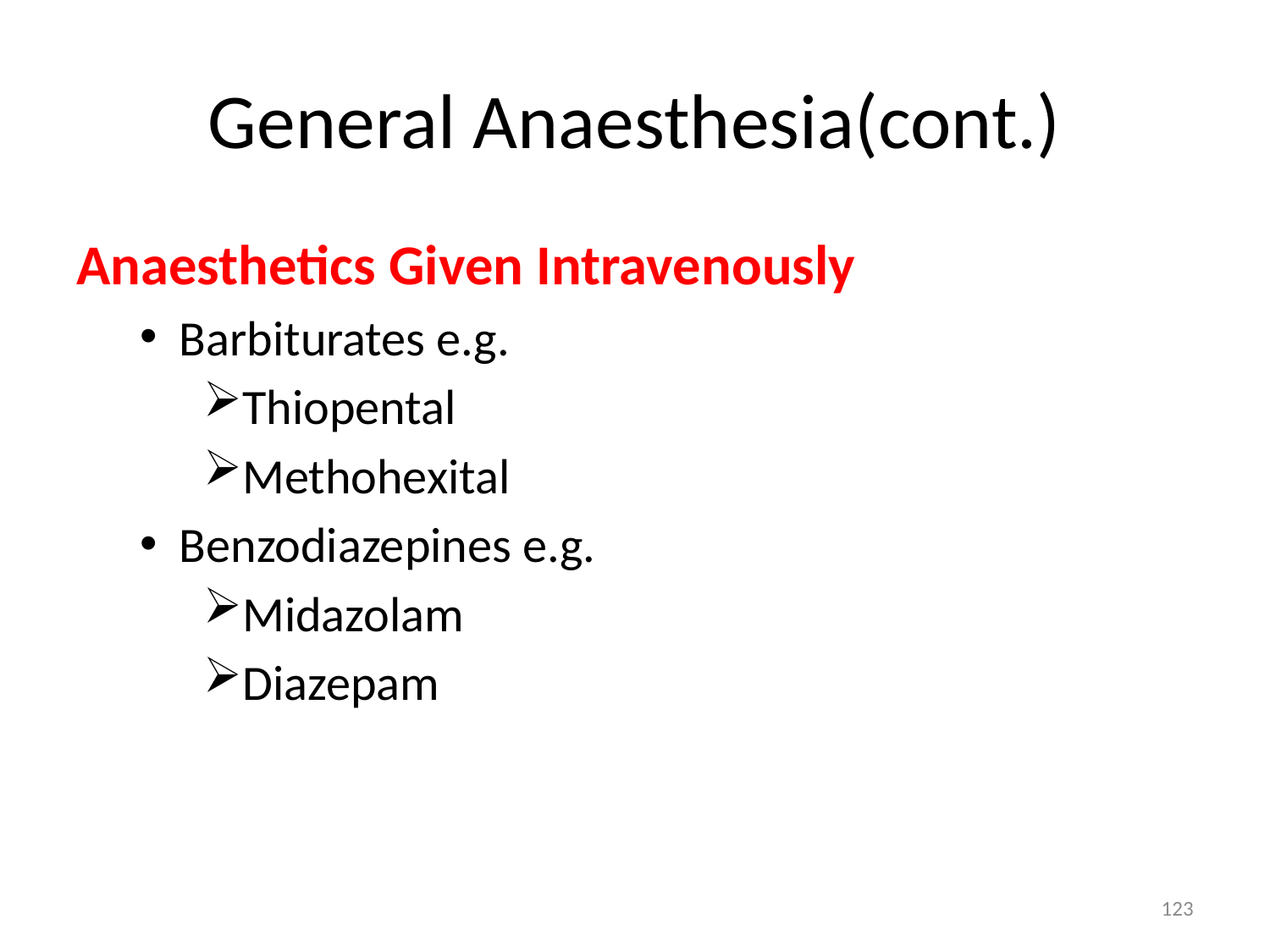

# General Anaesthesia(cont.)
Anaesthetics Given Intravenously
Barbiturates e.g.
Thiopental
Methohexital
Benzodiazepines e.g.
Midazolam
Diazepam

123